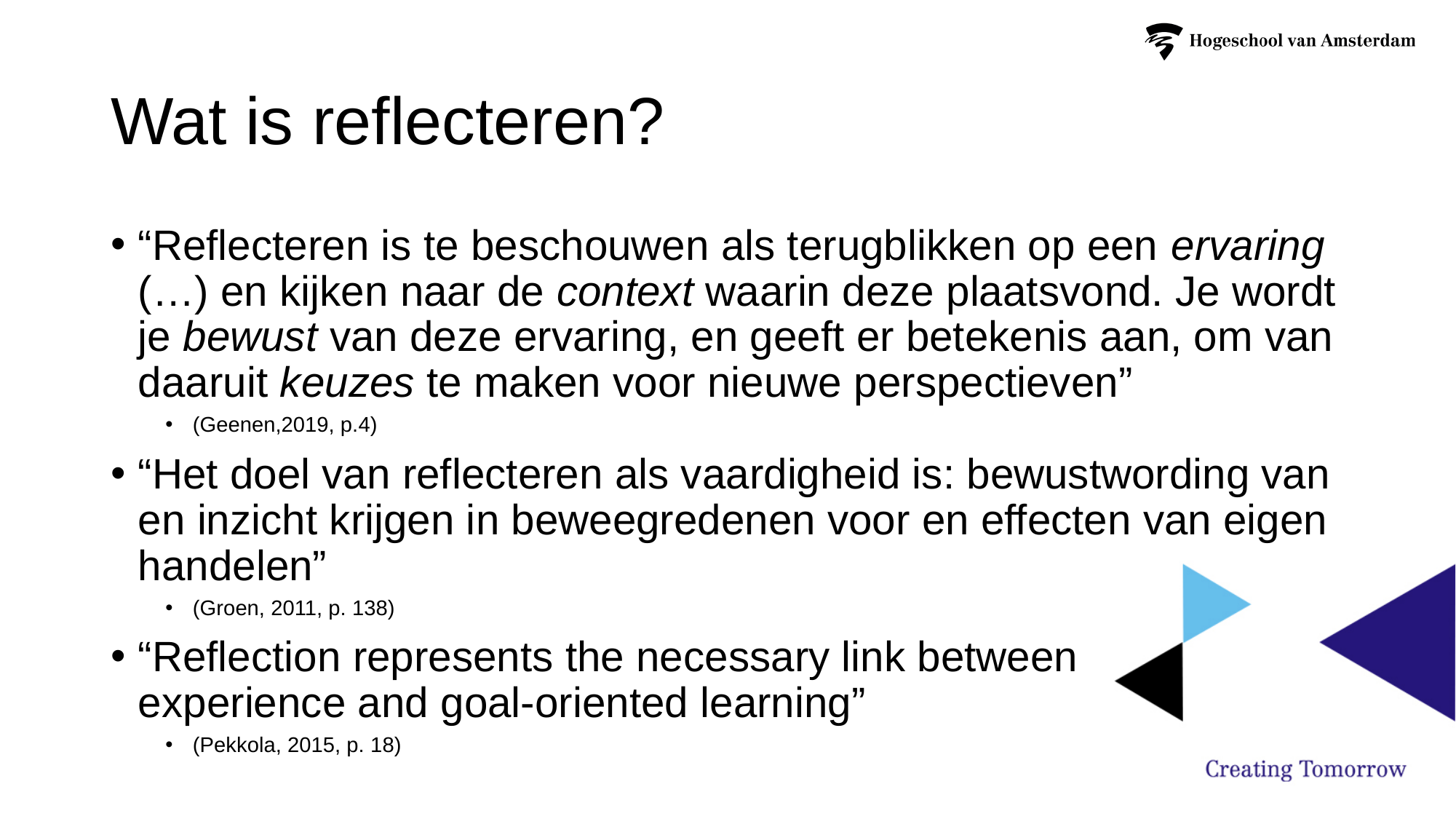

# Wat is reflecteren?
“Reflecteren is te beschouwen als terugblikken op een ervaring (…) en kijken naar de context waarin deze plaatsvond. Je wordt je bewust van deze ervaring, en geeft er betekenis aan, om van daaruit keuzes te maken voor nieuwe perspectieven”
(Geenen,2019, p.4)
“Het doel van reflecteren als vaardigheid is: bewustwording van en inzicht krijgen in beweegredenen voor en effecten van eigen handelen”
(Groen, 2011, p. 138)
“Reflection represents the necessary link between
experience and goal-oriented learning”
(Pekkola, 2015, p. 18)